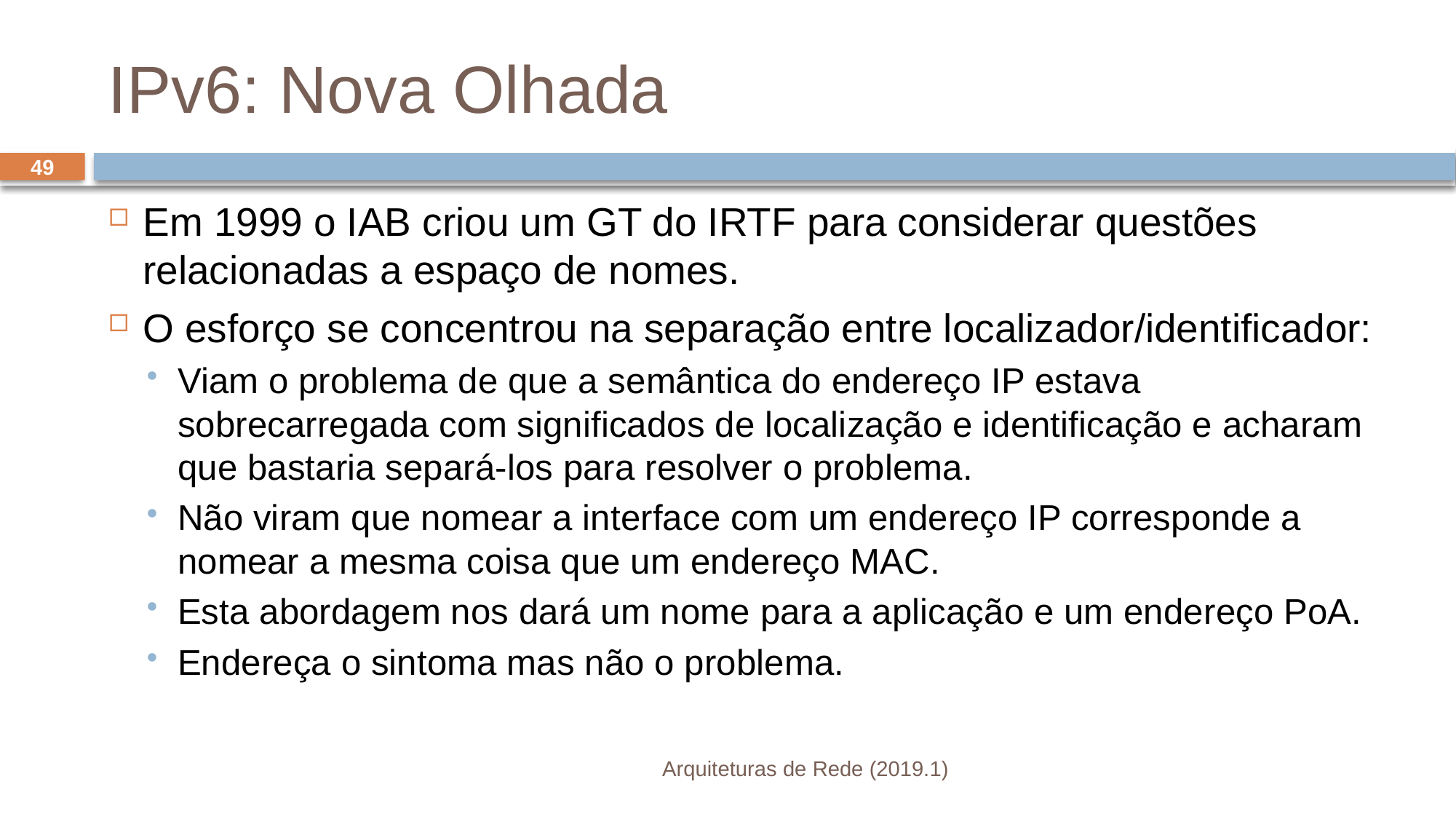

# IPv6: Nova Olhada
49
Em 1999 o IAB criou um GT do IRTF para considerar questões relacionadas a espaço de nomes.
O esforço se concentrou na separação entre localizador/identificador:
Viam o problema de que a semântica do endereço IP estava sobrecarregada com significados de localização e identificação e acharam que bastaria separá-los para resolver o problema.
Não viram que nomear a interface com um endereço IP corresponde a nomear a mesma coisa que um endereço MAC.
Esta abordagem nos dará um nome para a aplicação e um endereço PoA.
Endereça o sintoma mas não o problema.
Arquiteturas de Rede (2019.1)